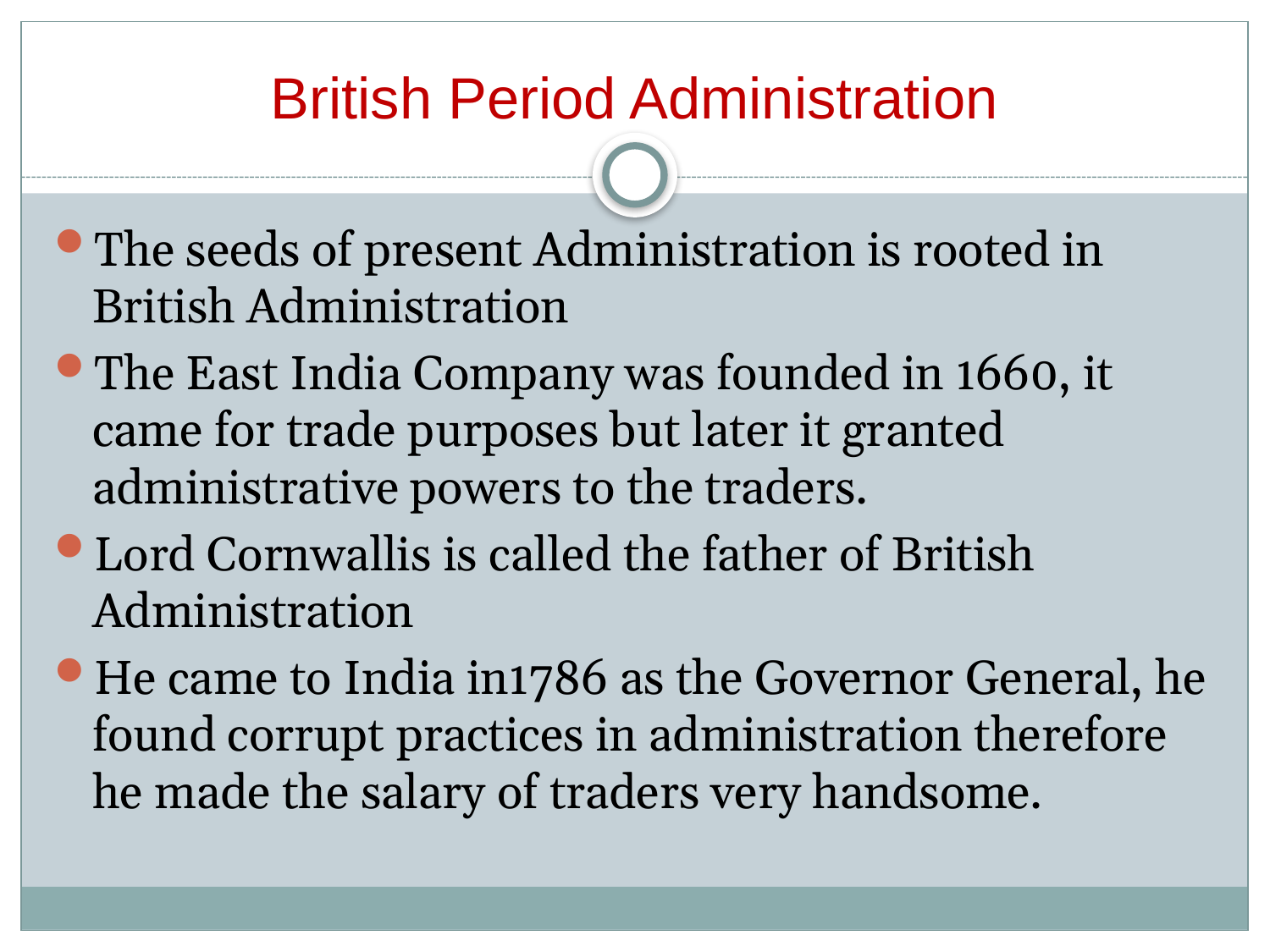

# British Period Administration
The seeds of present Administration is rooted in British Administration
The East India Company was founded in 1660, it came for trade purposes but later it granted administrative powers to the traders.
Lord Cornwallis is called the father of British Administration
He came to India in1786 as the Governor General, he found corrupt practices in administration therefore he made the salary of traders very handsome.